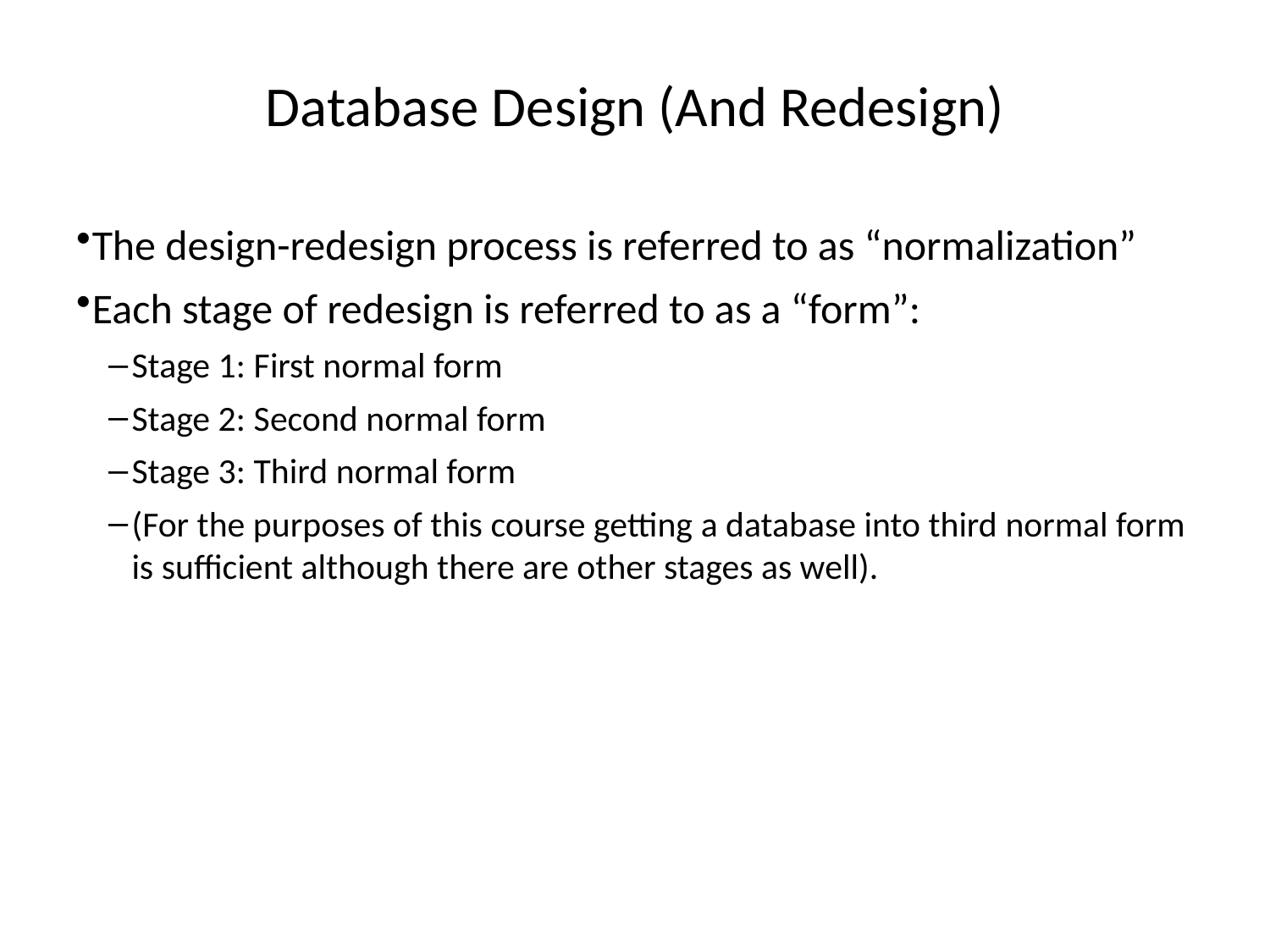

# Database Design (And Redesign)
The design-redesign process is referred to as “normalization”
Each stage of redesign is referred to as a “form”:
Stage 1: First normal form
Stage 2: Second normal form
Stage 3: Third normal form
(For the purposes of this course getting a database into third normal form is sufficient although there are other stages as well).